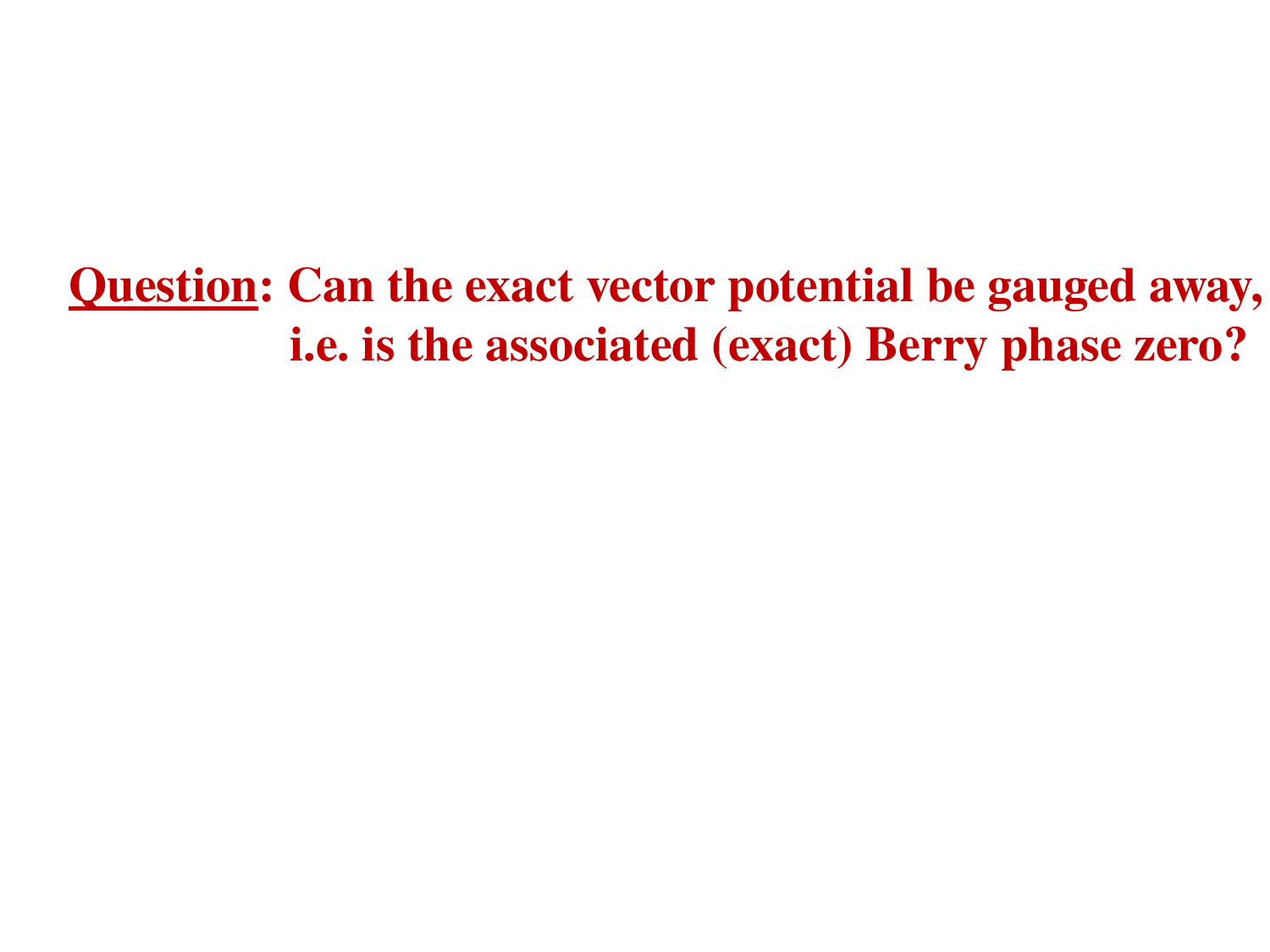

Question: Can the exact vector potential be gauged away,
                  i.e. is the associated (exact) Berry phase zero?